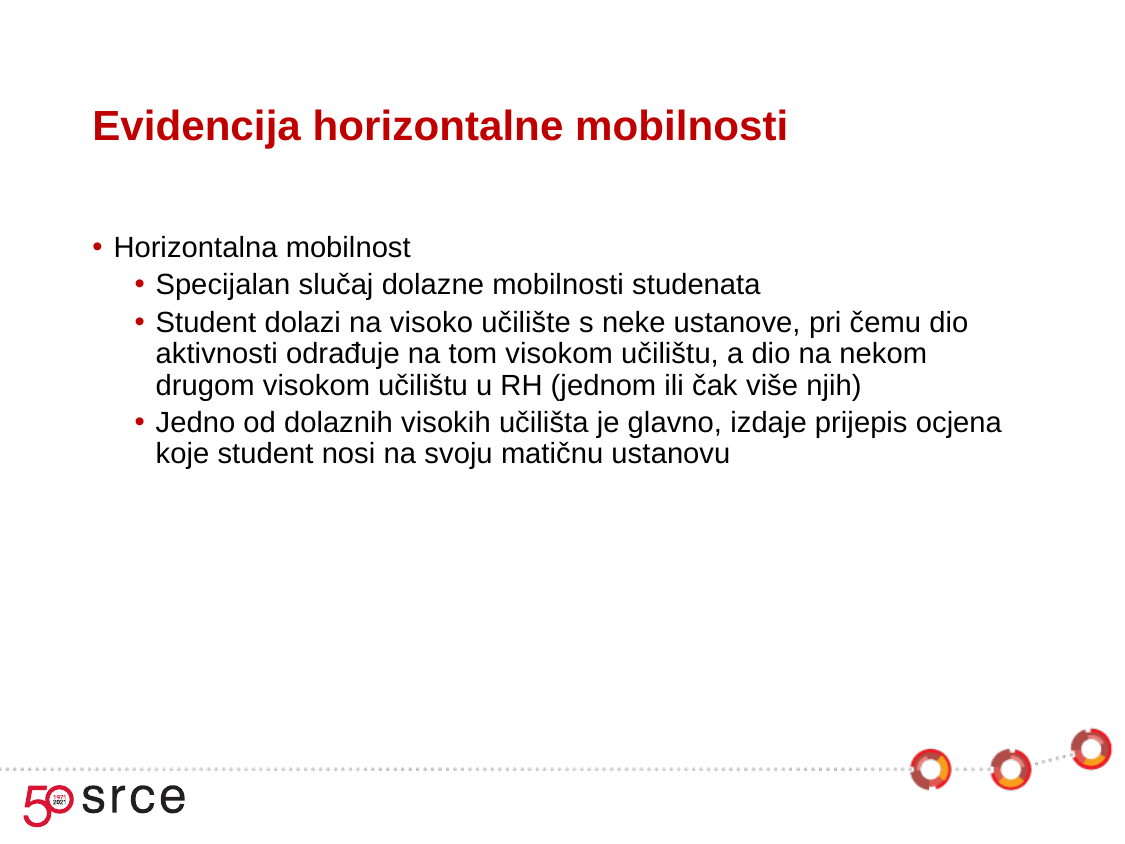

# Evidencija horizontalne mobilnosti
Horizontalna mobilnost
Specijalan slučaj dolazne mobilnosti studenata
Student dolazi na visoko učilište s neke ustanove, pri čemu dio aktivnosti odrađuje na tom visokom učilištu, a dio na nekom drugom visokom učilištu u RH (jednom ili čak više njih)
Jedno od dolaznih visokih učilišta je glavno, izdaje prijepis ocjena koje student nosi na svoju matičnu ustanovu